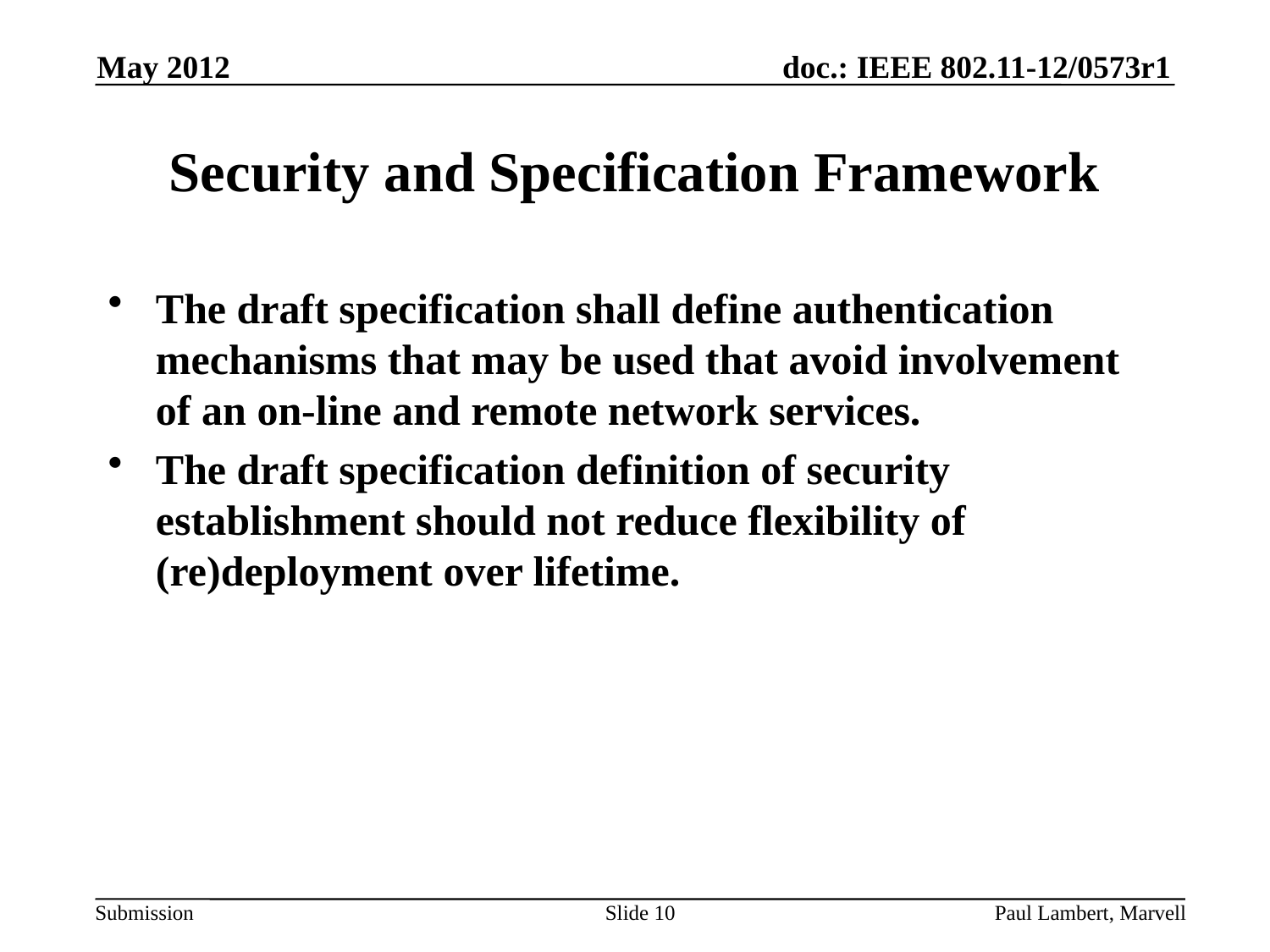

May 2012
# Security and Specification Framework
The draft specification shall define authentication mechanisms that may be used that avoid involvement of an on-line and remote network services.
The draft specification definition of security establishment should not reduce flexibility of (re)deployment over lifetime.

Slide 10
Paul Lambert, Marvell